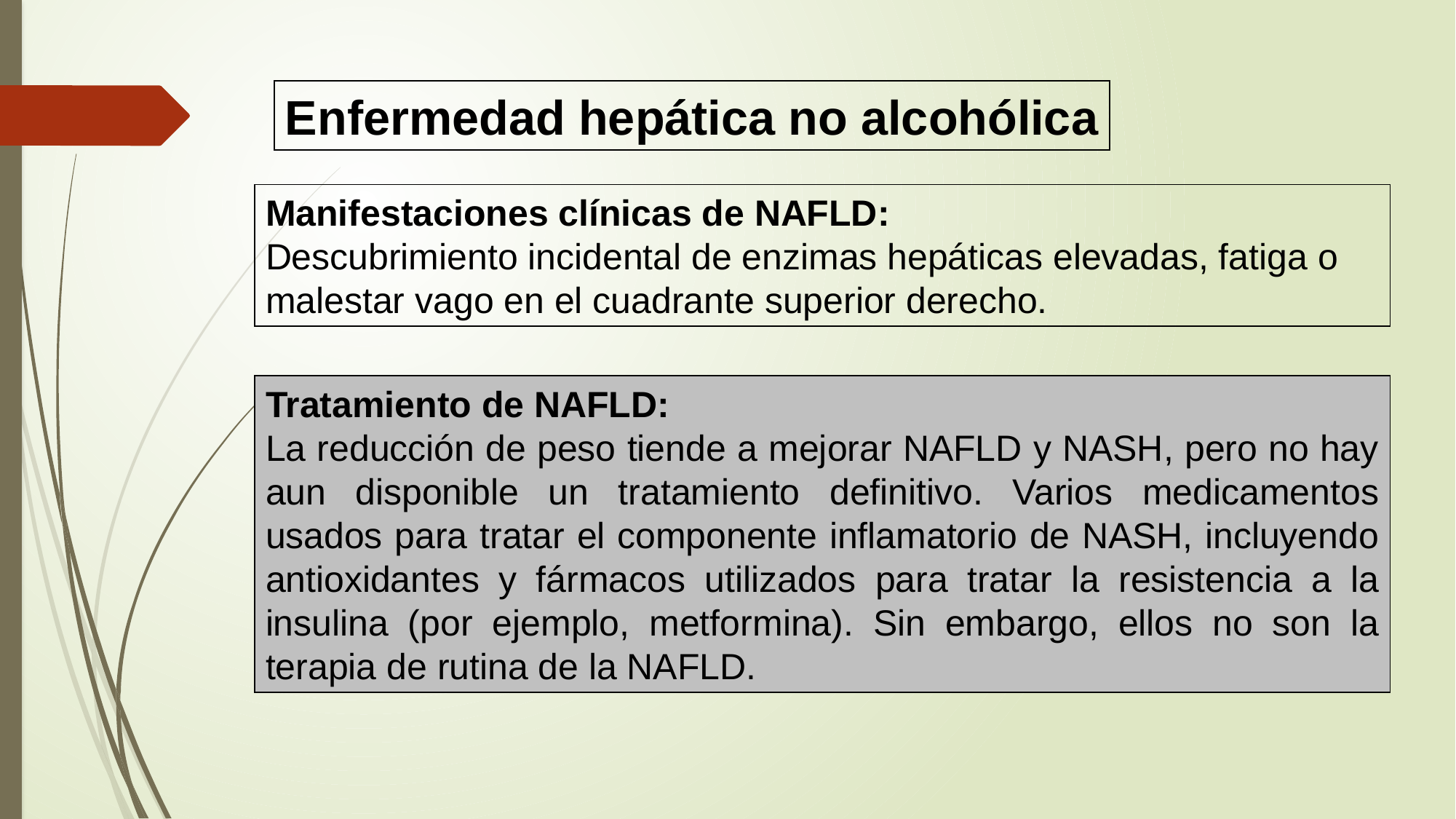

Enfermedad hepática no alcohólica
Manifestaciones clínicas de NAFLD:
Descubrimiento incidental de enzimas hepáticas elevadas, fatiga o malestar vago en el cuadrante superior derecho.
Tratamiento de NAFLD:
La reducción de peso tiende a mejorar NAFLD y NASH, pero no hay aun disponible un tratamiento definitivo. Varios medicamentos usados ​​para tratar el componente inflamatorio de NASH, incluyendo antioxidantes y fármacos utilizados para tratar la resistencia a la insulina (por ejemplo, metformina). Sin embargo, ellos no son la terapia de rutina de la NAFLD.